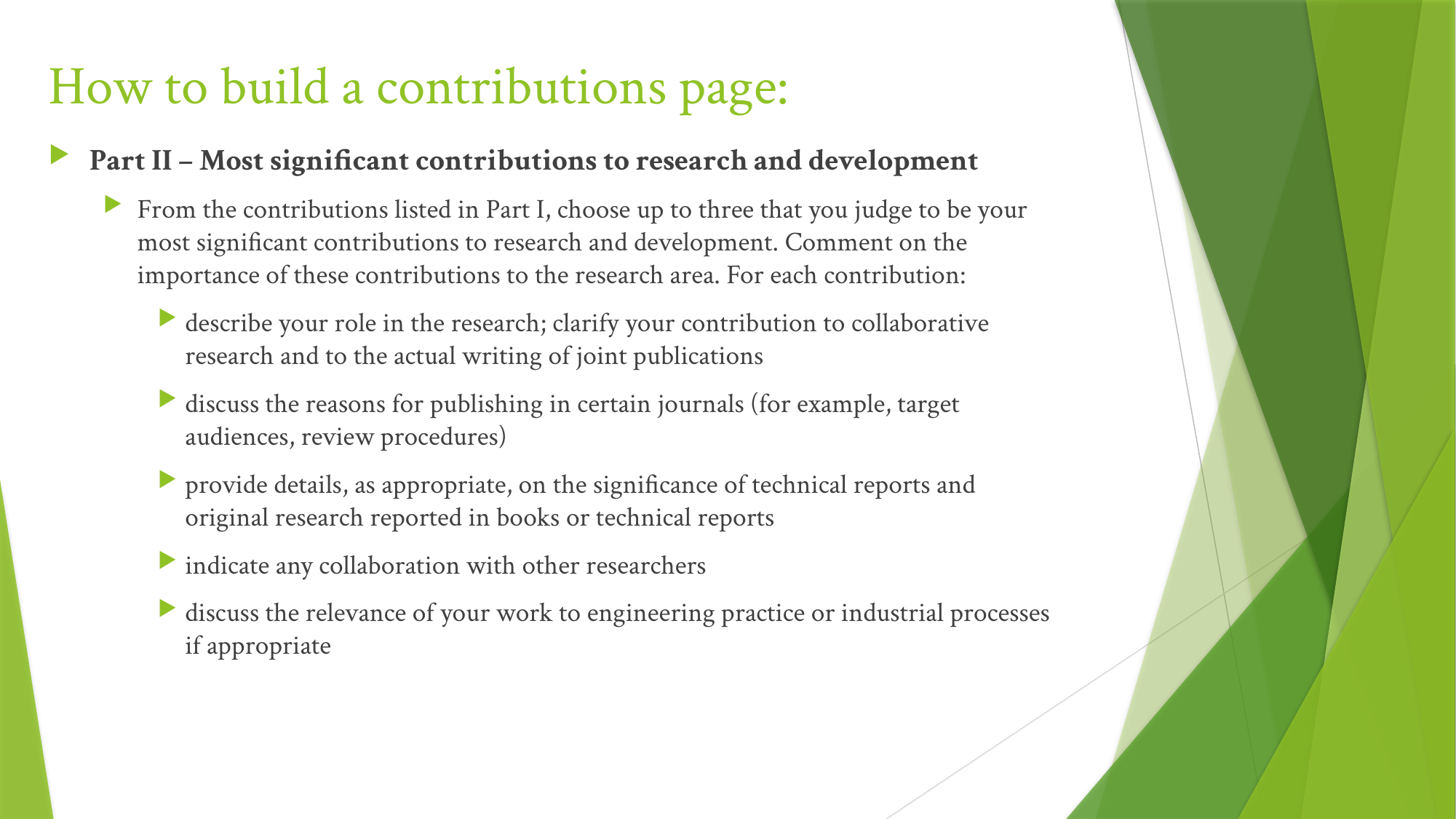

# How to build a contributions page:
Part II – Most significant contributions to research and development
From the contributions listed in Part I, choose up to three that you judge to be your most significant contributions to research and development. Comment on the importance of these contributions to the research area. For each contribution:
describe your role in the research; clarify your contribution to collaborative research and to the actual writing of joint publications
discuss the reasons for publishing in certain journals (for example, target audiences, review procedures)
provide details, as appropriate, on the significance of technical reports and original research reported in books or technical reports
indicate any collaboration with other researchers
discuss the relevance of your work to engineering practice or industrial processes if appropriate